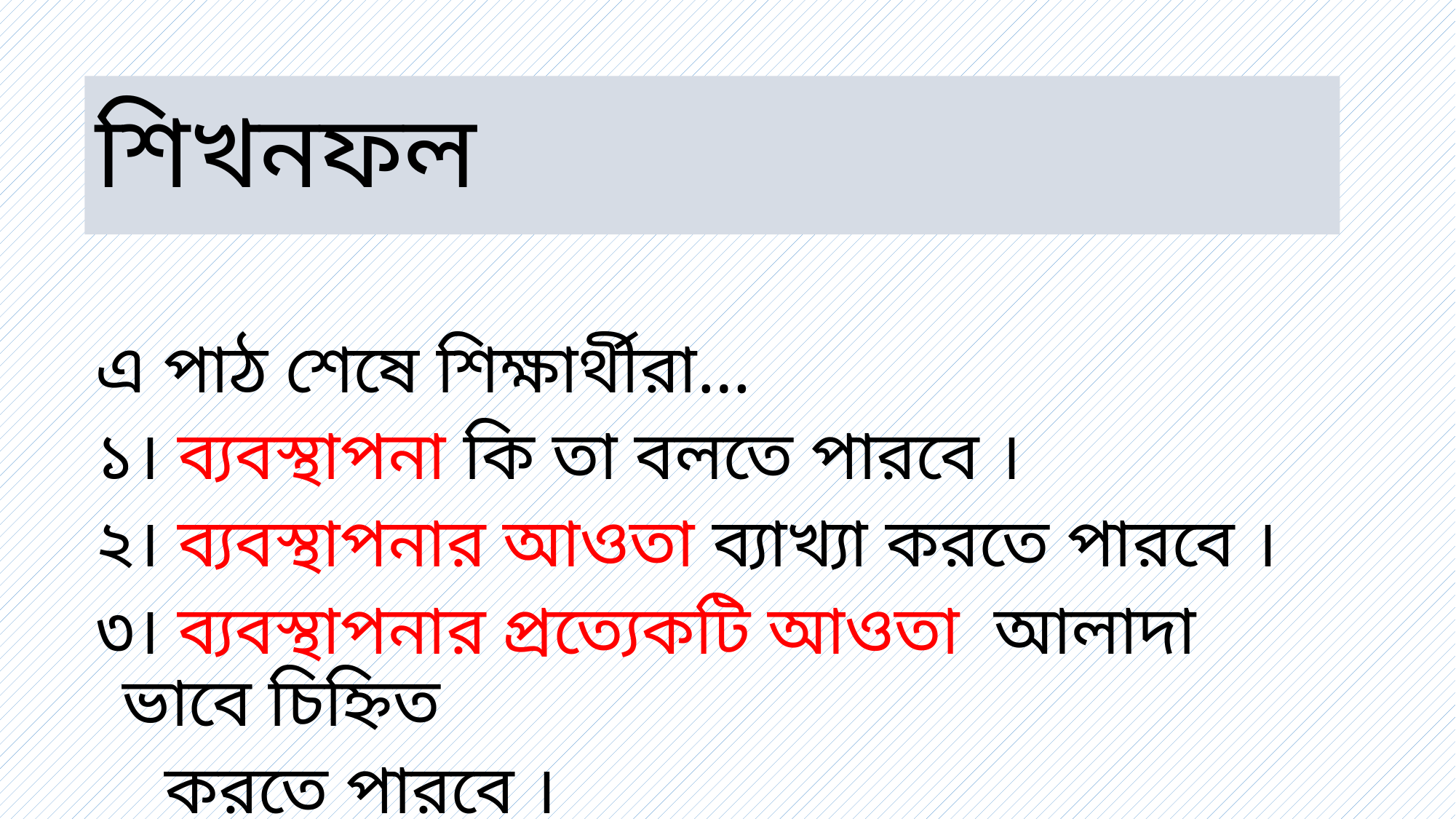

# শিখনফল

এ পাঠ শেষে শিক্ষার্থীরা…
১। ব্যবস্থাপনা কি তা বলতে পারবে ।
২। ব্যবস্থাপনার আওতা ব্যাখ্যা করতে পারবে ।
৩। ব্যবস্থাপনার প্রত্যেকটি আওতা  আলাদা ভাবে চিহ্নিত
    করতে পারবে ।